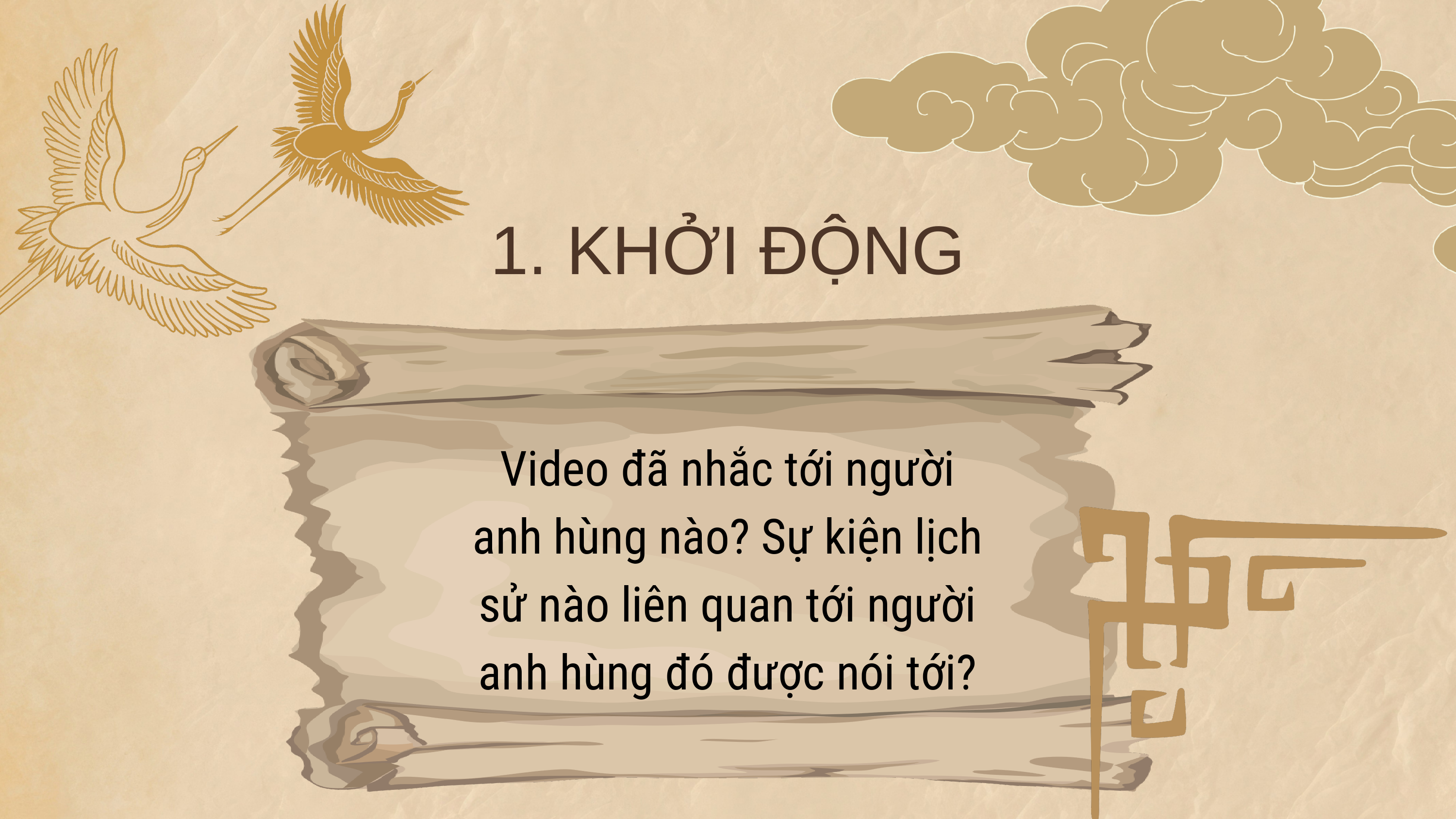

1. KHỞI ĐỘNG
Video đã nhắc tới người anh hùng nào? Sự kiện lịch sử nào liên quan tới người anh hùng đó được nói tới?